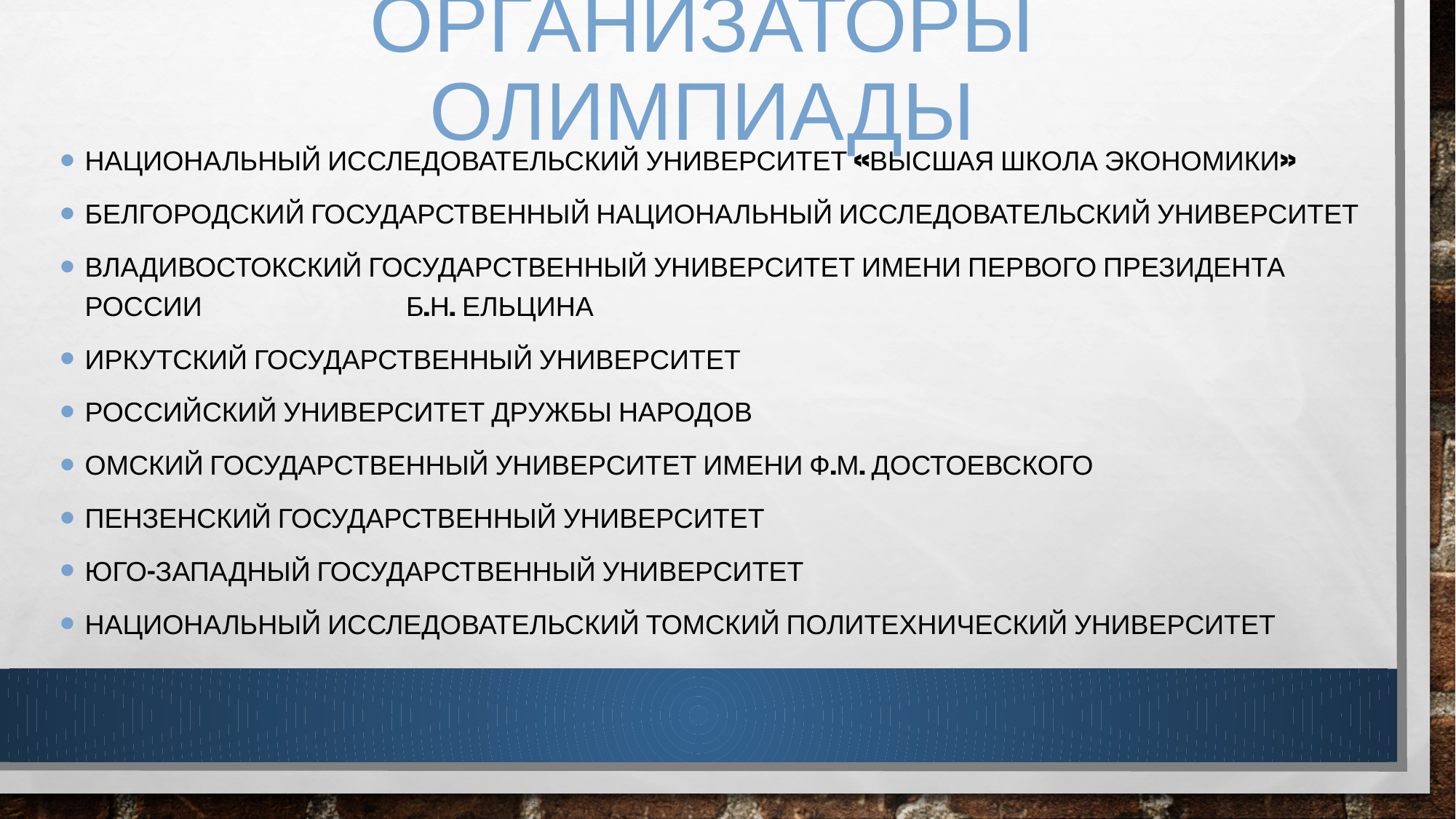

# Организаторы олимпиады
Национальный исследовательский университет «Высшая школа экономики»
Белгородский государственный национальный исследовательский университет
Владивостокский государственный университет имени первого Президента России                                Б.Н. Ельцина
Иркутский государственный университет
Российский университет Дружбы народов
Омский государственный университет имени Ф.М. Достоевского
Пензенский государственный университет
Юго-Западный государственный университет
Национальный исследовательский Томский политехнический университет